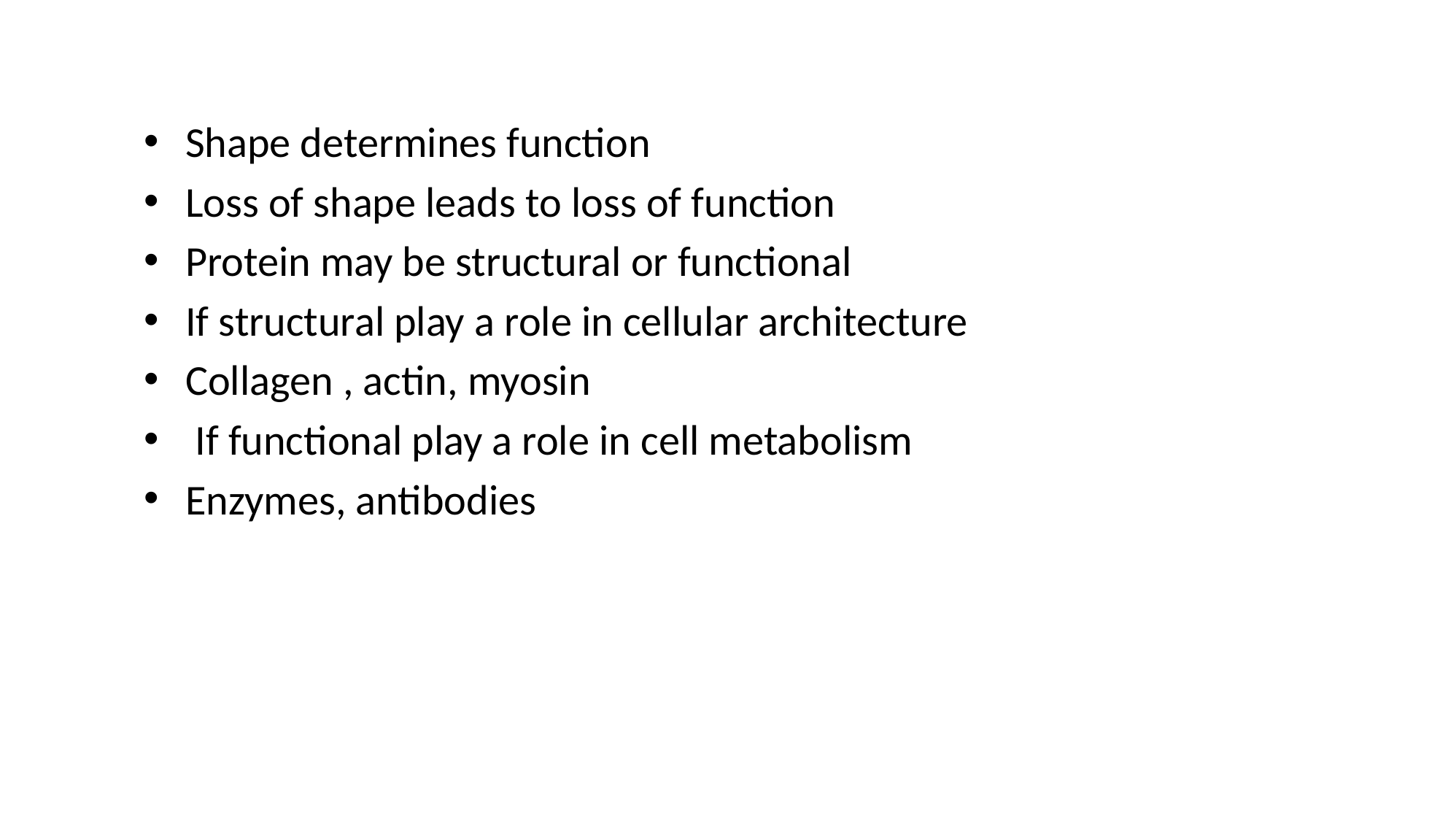

Shape determines function
Loss of shape leads to loss of function
Protein may be structural or functional
If structural play a role in cellular architecture
Collagen , actin, myosin
 If functional play a role in cell metabolism
Enzymes, antibodies